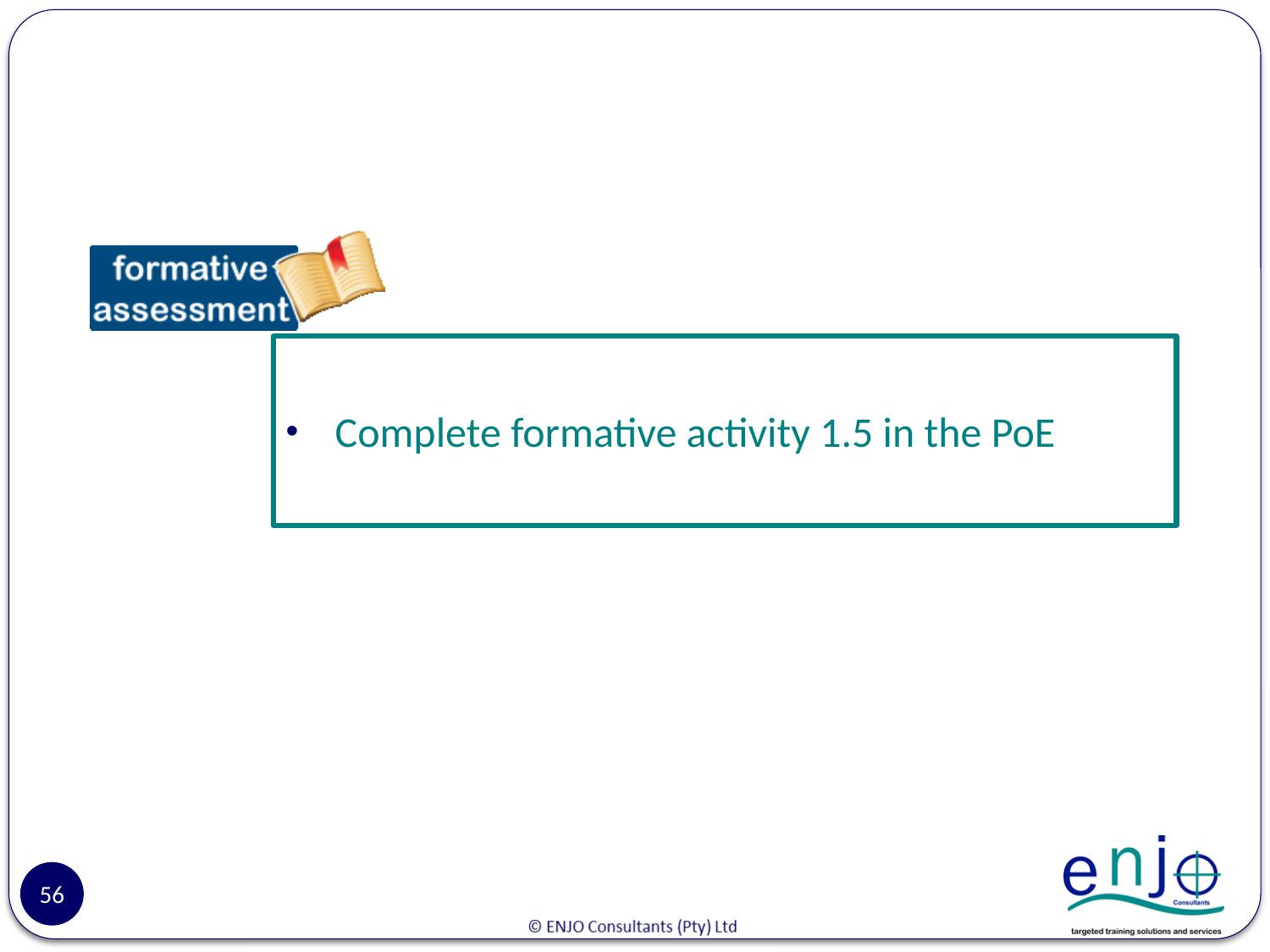

#
Complete formative activity 1.5 in the PoE
56